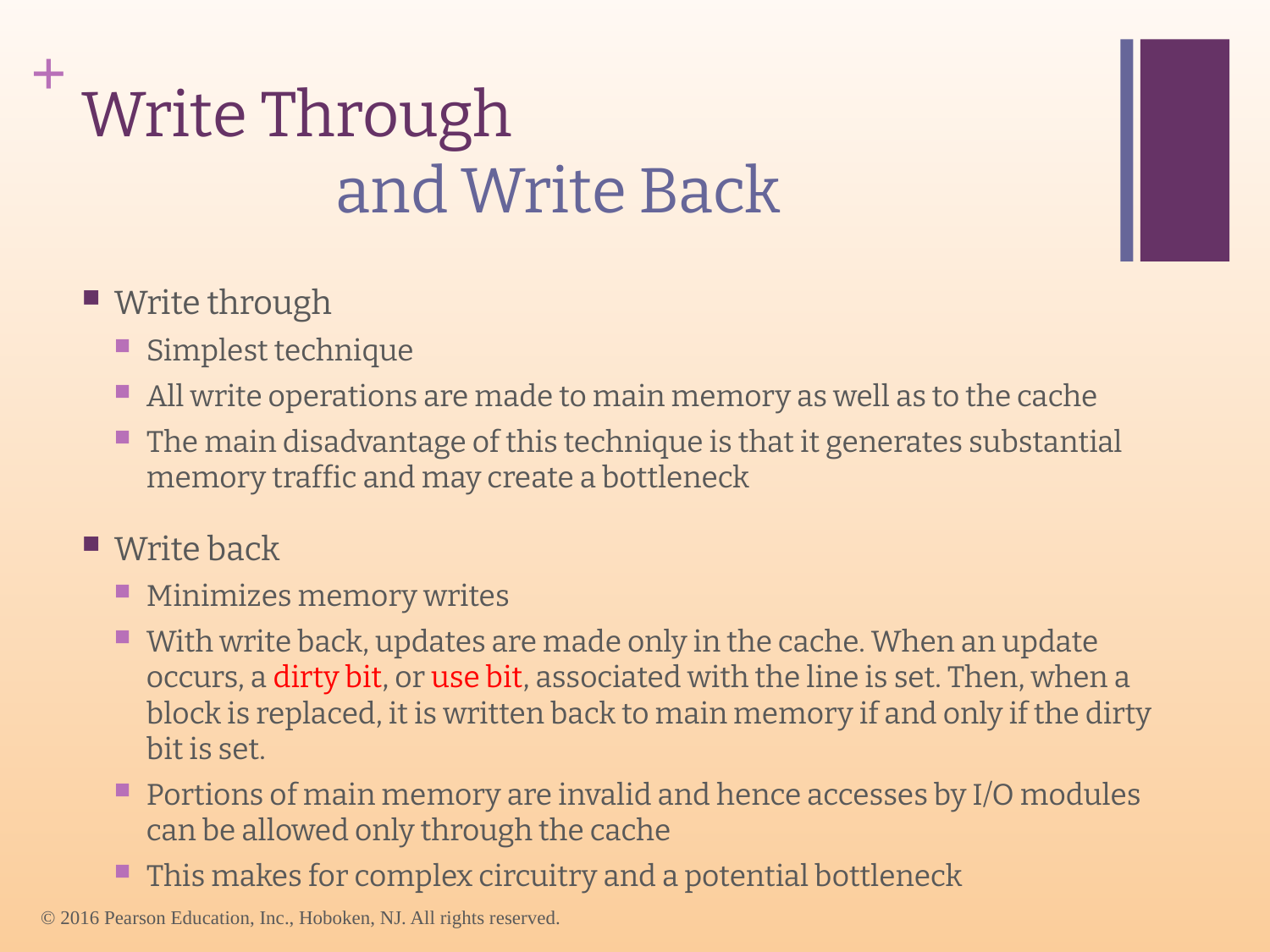

# Write Through and Write Back
Write through
Simplest technique
All write operations are made to main memory as well as to the cache
The main disadvantage of this technique is that it generates substantial memory traffic and may create a bottleneck
Write back
Minimizes memory writes
With write back, updates are made only in the cache. When an update occurs, a dirty bit, or use bit, associated with the line is set. Then, when a block is replaced, it is written back to main memory if and only if the dirty bit is set.
Portions of main memory are invalid and hence accesses by I/O modules can be allowed only through the cache
This makes for complex circuitry and a potential bottleneck
© 2016 Pearson Education, Inc., Hoboken, NJ. All rights reserved.